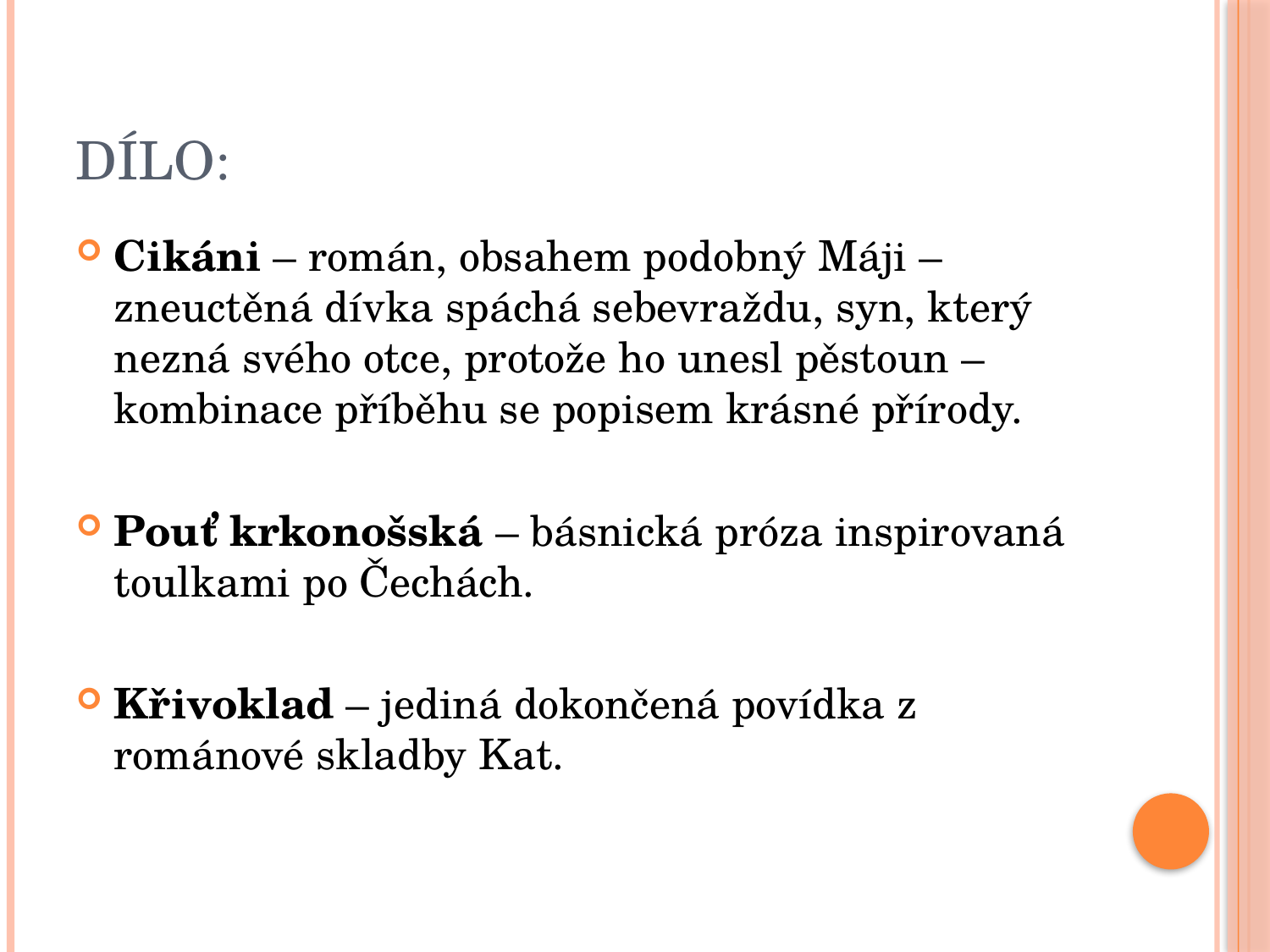

# Dílo:
Cikáni – román, obsahem podobný Máji – zneuctěná dívka spáchá sebevraždu, syn, který nezná svého otce, protože ho unesl pěstoun – kombinace příběhu se popisem krásné přírody.

Pouť krkonošská – básnická próza inspirovaná toulkami po Čechách.

Křivoklad – jediná dokončená povídka z románové skladby Kat.